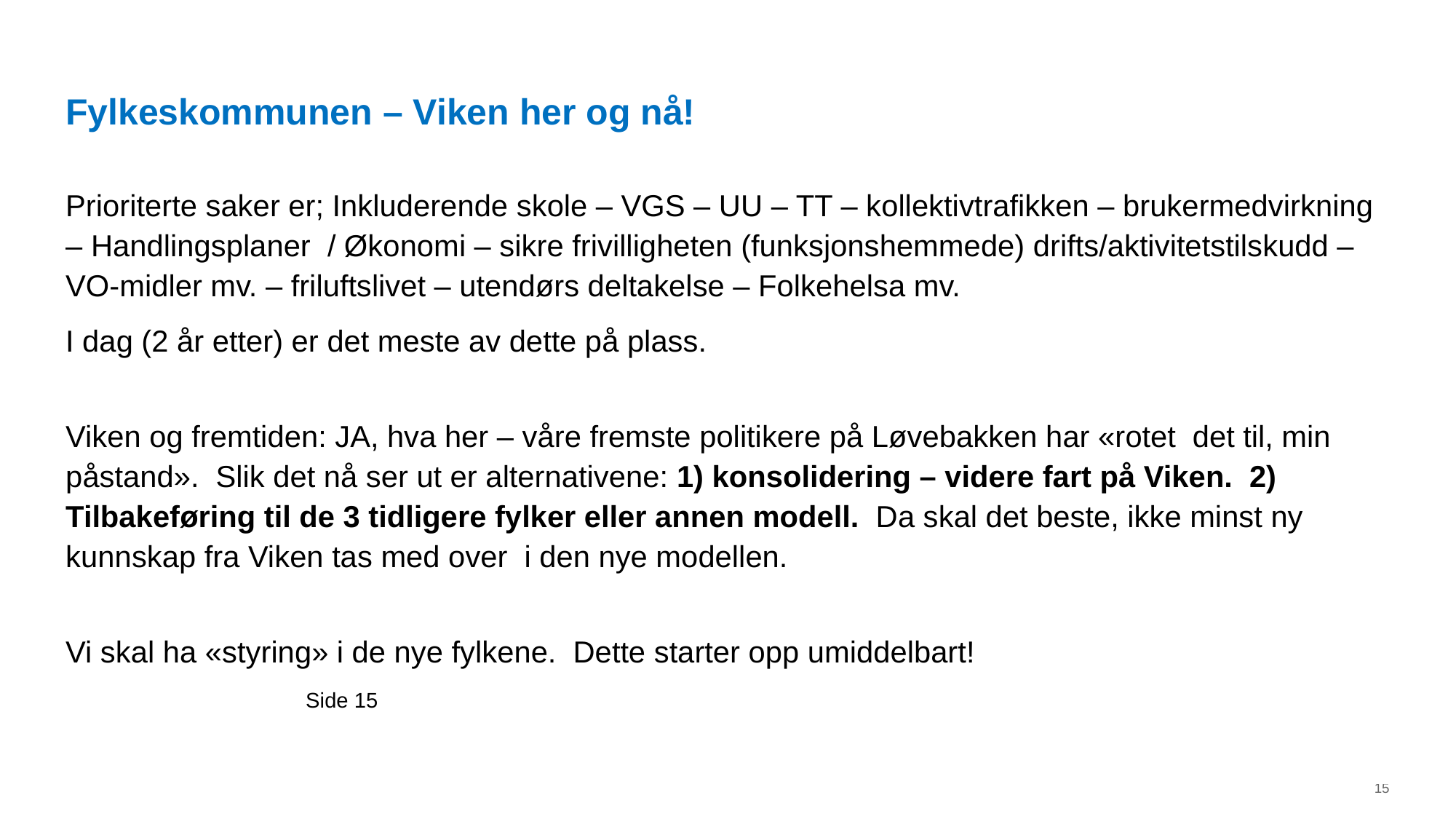

# Fylkeskommunen – Viken her og nå!
Prioriterte saker er; Inkluderende skole – VGS – UU – TT – kollektivtrafikken – brukermedvirkning – Handlingsplaner  / Økonomi – sikre frivilligheten (funksjonshemmede) drifts/aktivitetstilskudd – VO-midler mv. – friluftslivet – utendørs deltakelse – Folkehelsa mv.
I dag (2 år etter) er det meste av dette på plass.
Viken og fremtiden: JA, hva her – våre fremste politikere på Løvebakken har «rotet  det til, min påstand».  Slik det nå ser ut er alternativene: 1) konsolidering – videre fart på Viken.  2) Tilbakeføring til de 3 tidligere fylker eller annen modell.  Da skal det beste, ikke minst ny  kunnskap fra Viken tas med over  i den nye modellen.
Vi skal ha «styring» i de nye fylkene.  Dette starter opp umiddelbart!
                                        Side 15

15